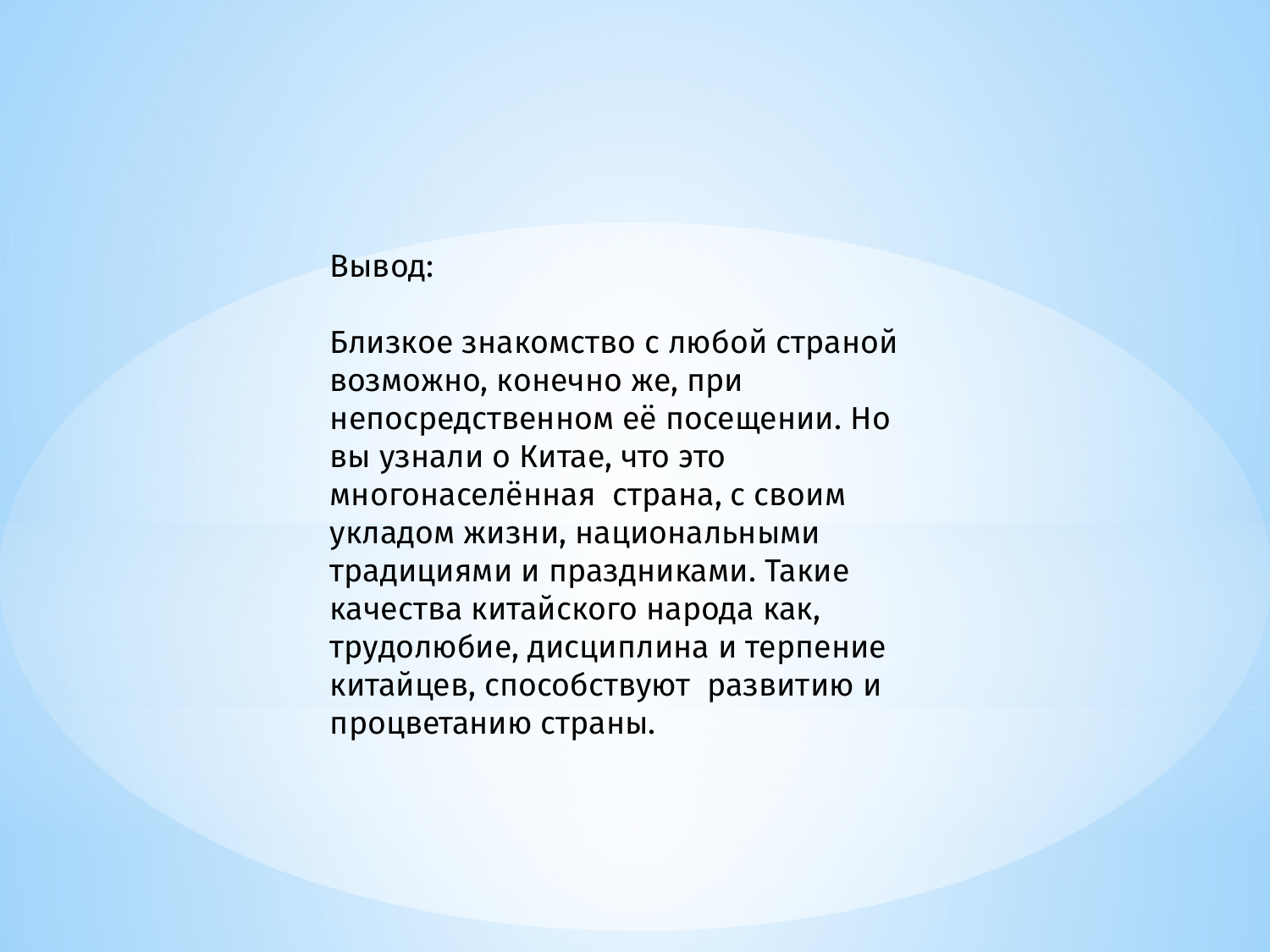

Вывод:

Близкое знакомство с любой страной  возможно, конечно же, при непосредственном её посещении. Но  вы узнали о Китае, что это многонаселённая  страна, с своим укладом жизни, национальными традициями и праздниками. Такие качества китайского народа как, трудолюбие, дисциплина и терпение китайцев, способствуют  развитию и процветанию страны.